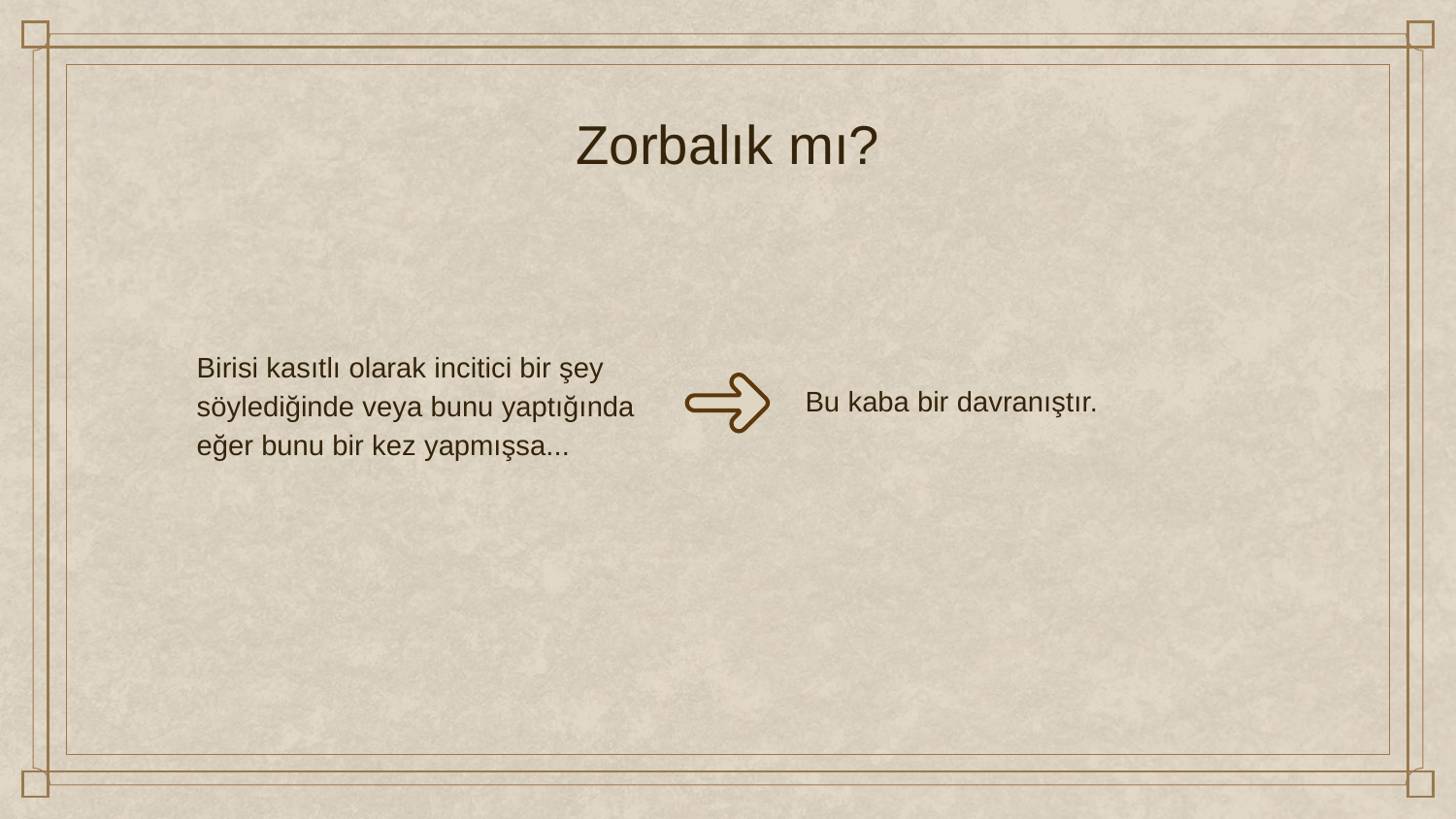

# Zorbalık mı?
Birisi kasıtlı olarak incitici bir şey söylediğinde veya bunu yaptığında eğer bunu bir kez yapmışsa...

Bu kaba bir davranıştır.